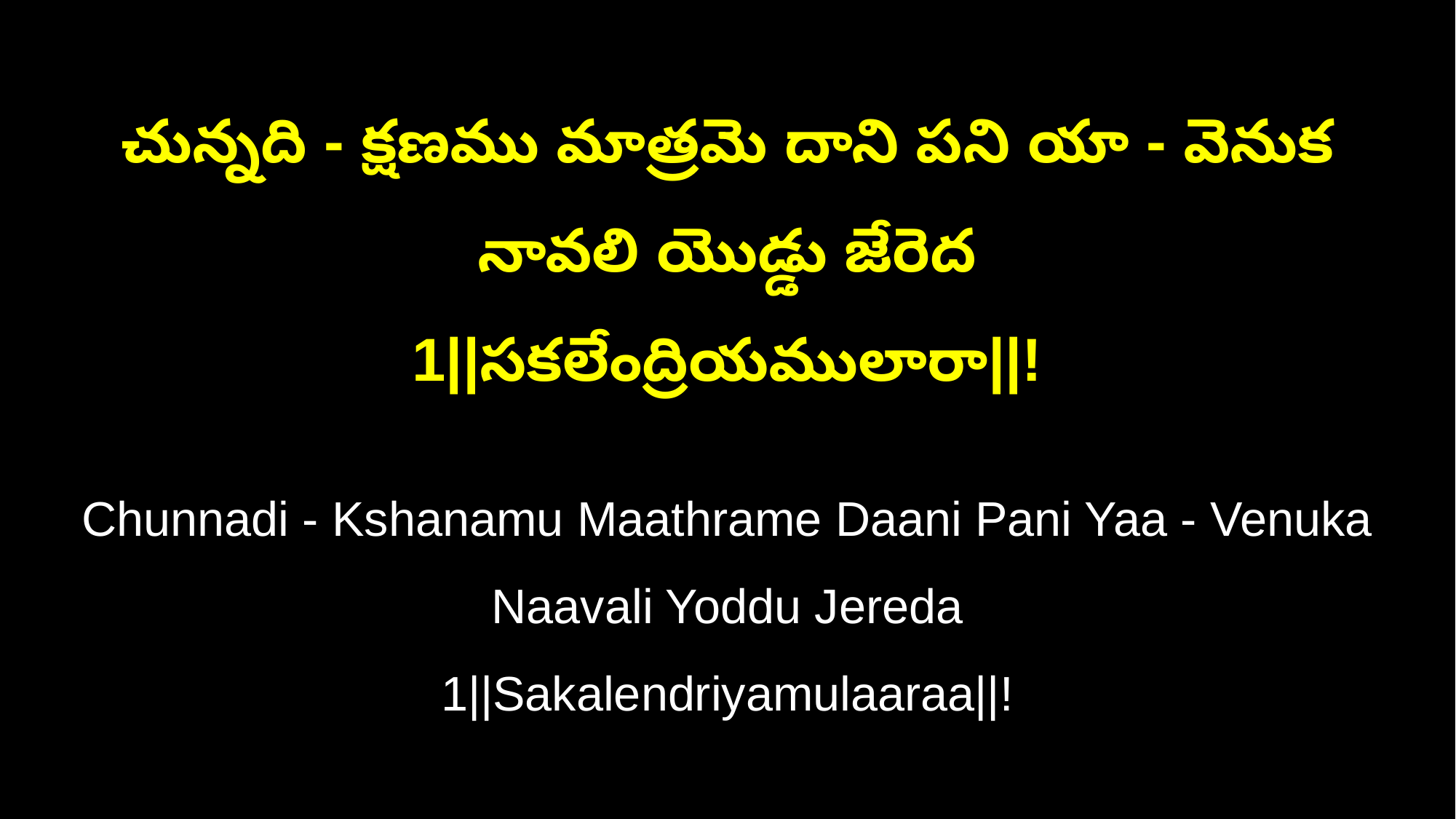

చున్నది - క్షణము మాత్రమె దాని పని యా - వెనుక నావలి యొడ్డు జేరెద
1||సకలేంద్రియములారా||!
Chunnadi - Kshanamu Maathrame Daani Pani Yaa - Venuka Naavali Yoddu Jereda
1||Sakalendriyamulaaraa||!